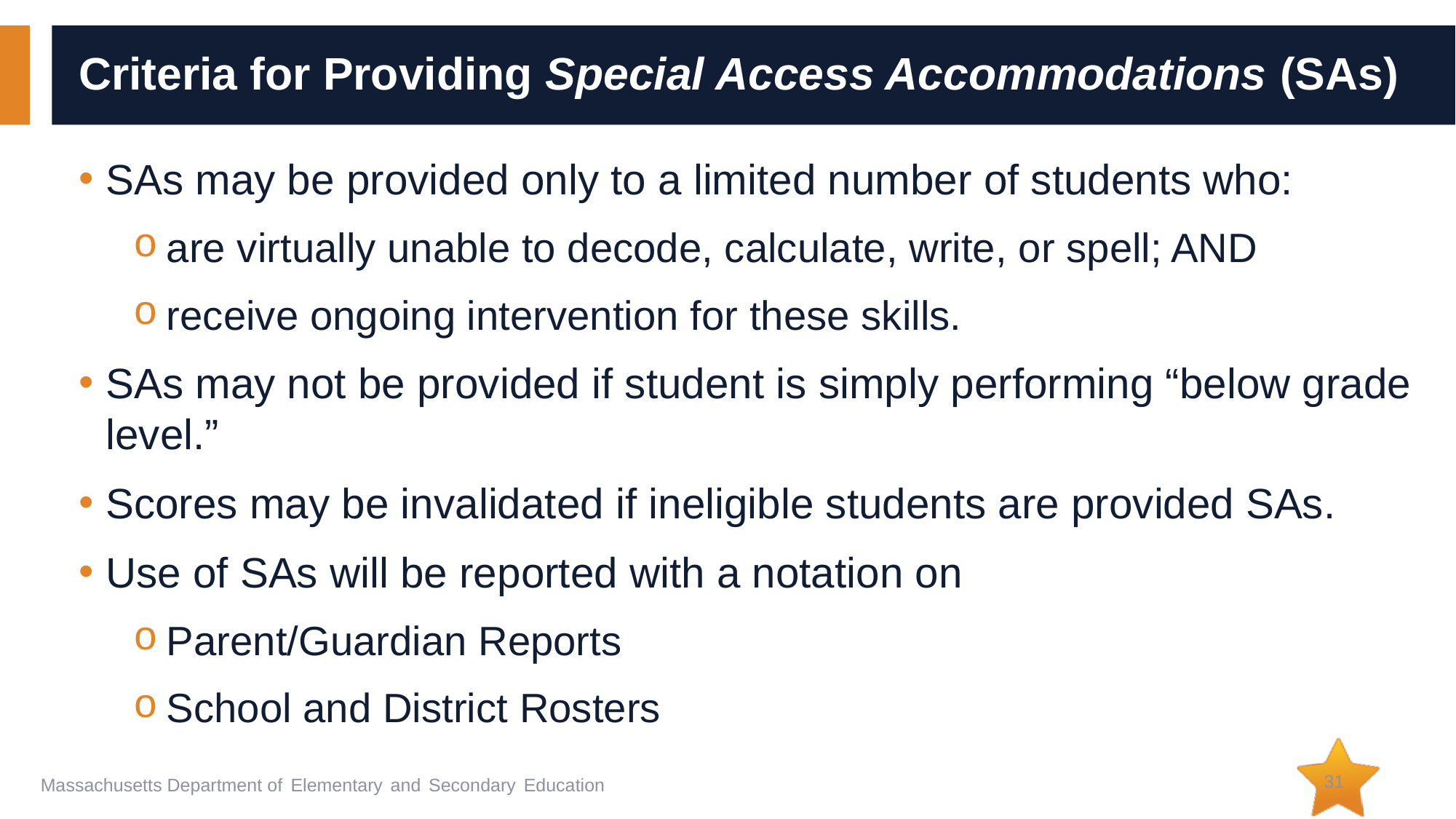

# Criteria for Providing Special Access Accommodations (SAs)
SAs may be provided only to a limited number of students who:
are virtually unable to decode, calculate, write, or spell; AND
receive ongoing intervention for these skills.
SAs may not be provided if student is simply performing “below grade level.”
Scores may be invalidated if ineligible students are provided SAs.
Use of SAs will be reported with a notation on
Parent/Guardian Reports
School and District Rosters
31